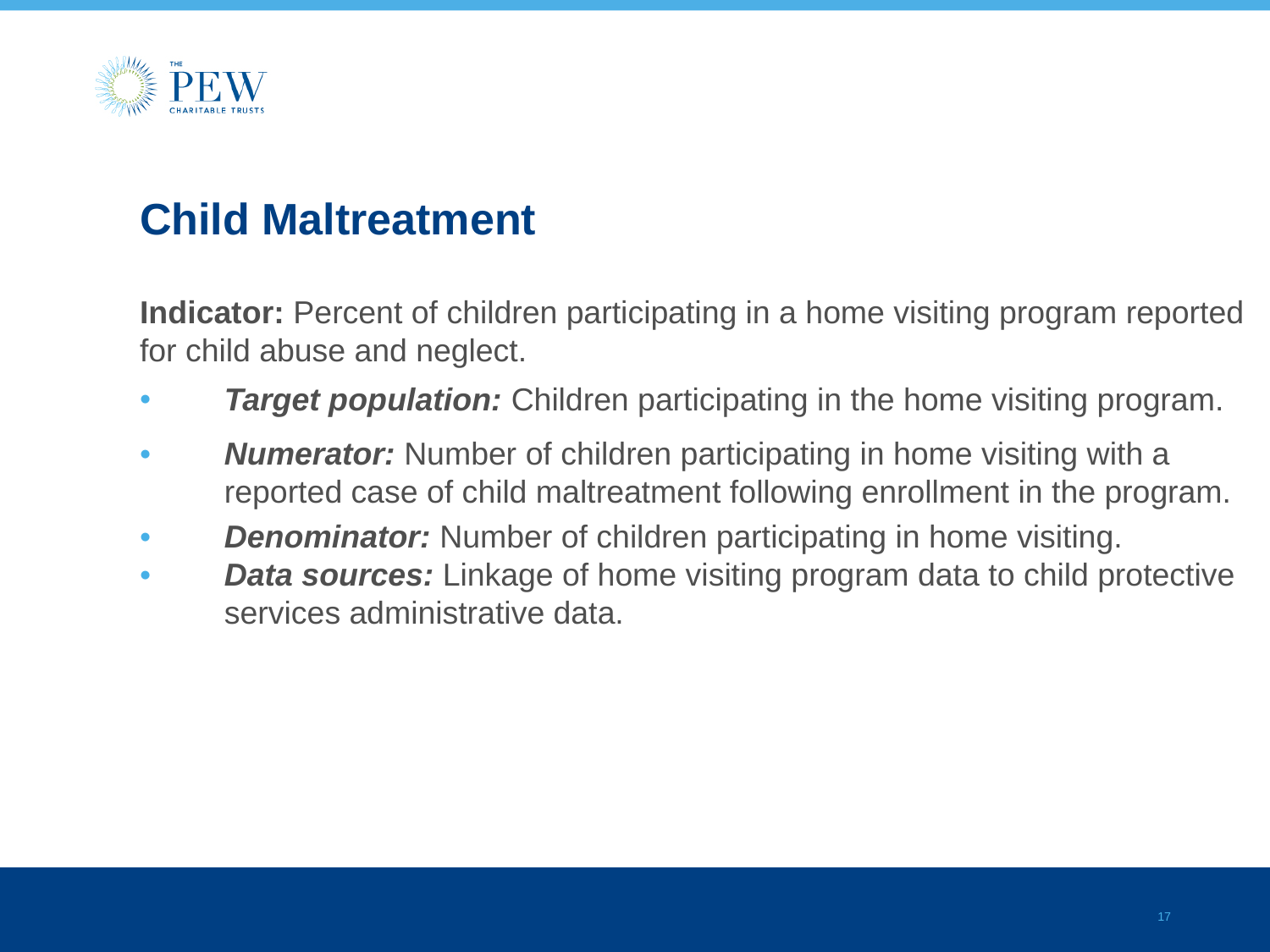

# Child Maltreatment
Indicator: Percent of children participating in a home visiting program reported for child abuse and neglect.
Target population: Children participating in the home visiting program.
Numerator: Number of children participating in home visiting with a reported case of child maltreatment following enrollment in the program.
Denominator: Number of children participating in home visiting.
Data sources: Linkage of home visiting program data to child protective services administrative data.